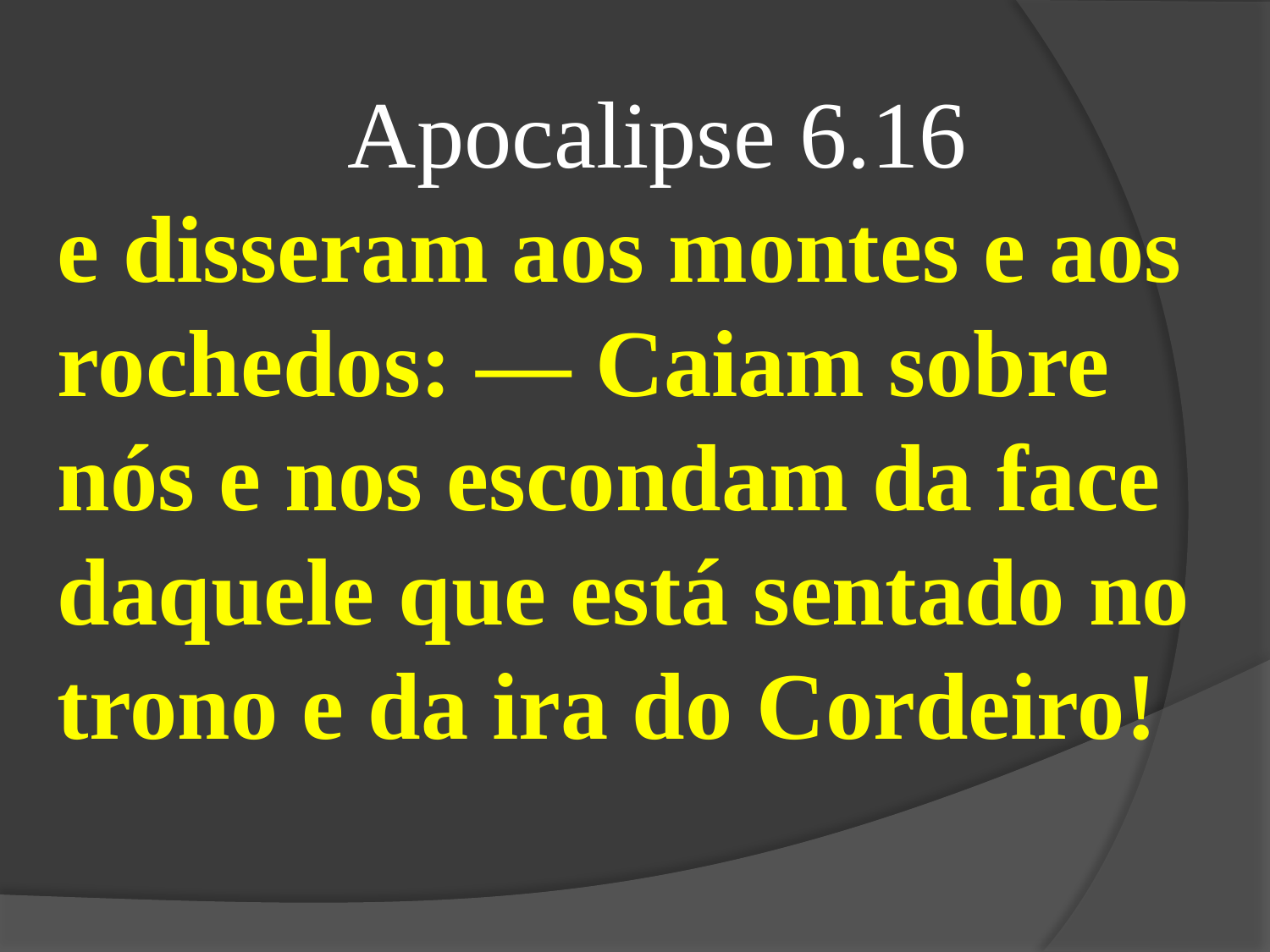

Apocalipse 6.16
e disseram aos montes e aos rochedos: — Caiam sobre nós e nos escondam da face daquele que está sentado no trono e da ira do Cordeiro!